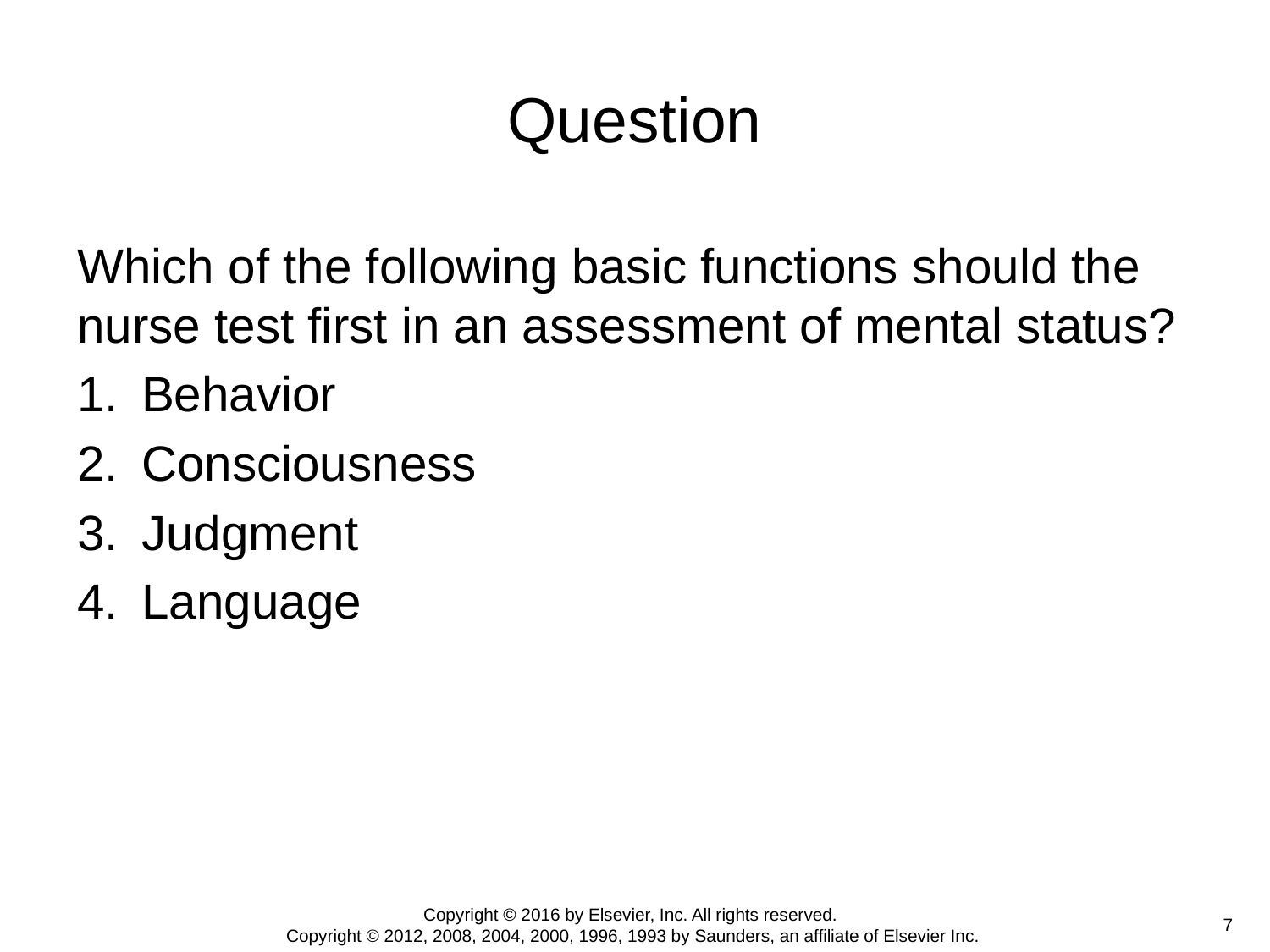

# Question
Which of the following basic functions should the nurse test first in an assessment of mental status?
Behavior
Consciousness
Judgment
Language

Copyright © 2016 by Elsevier, Inc. All rights reserved.
Copyright © 2012, 2008, 2004, 2000, 1996, 1993 by Saunders, an affiliate of Elsevier Inc.
 7